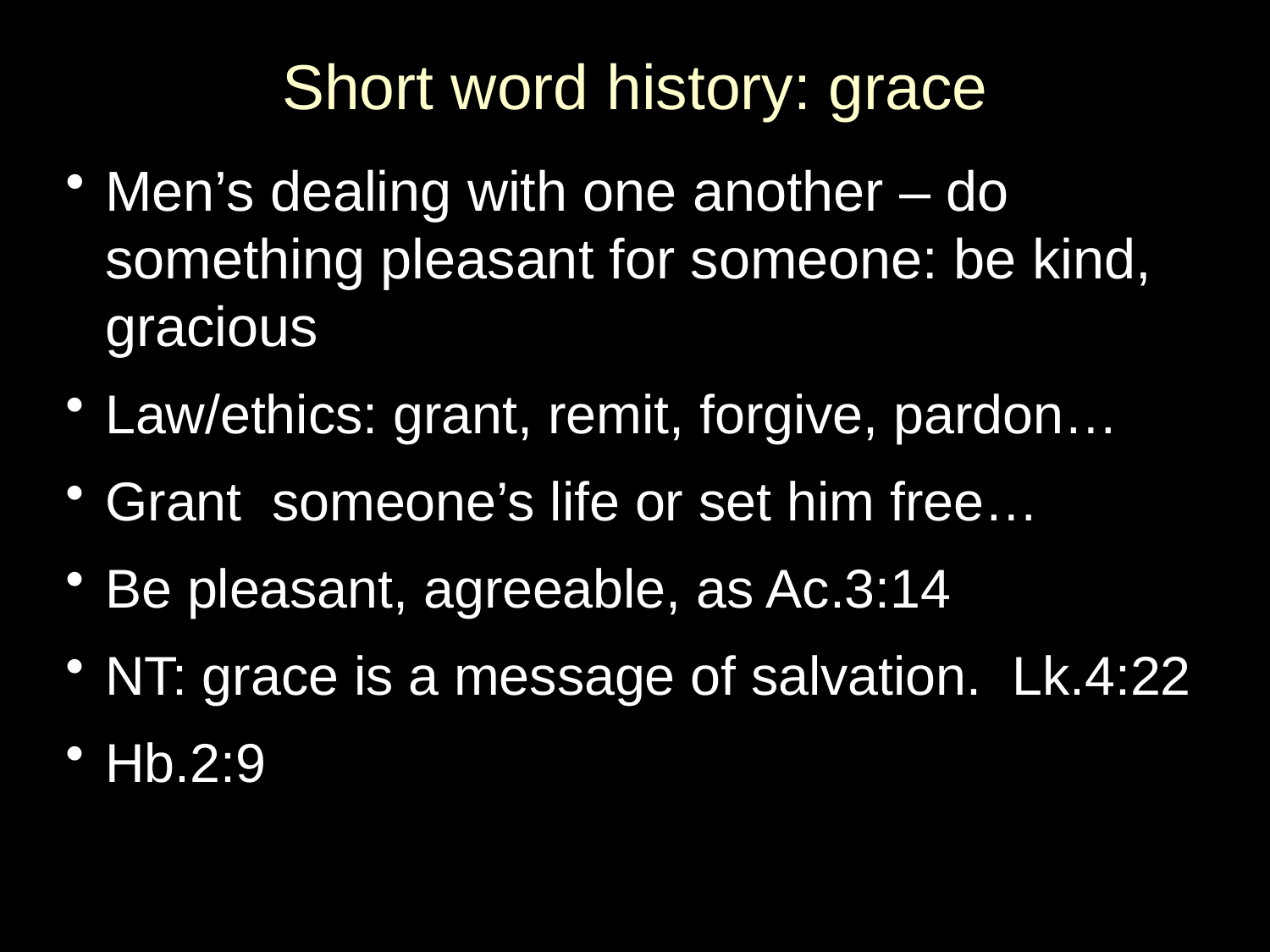

# Short word history: grace
Men’s dealing with one another – do something pleasant for someone: be kind, gracious
Law/ethics: grant, remit, forgive, pardon…
Grant  someone’s life or set him free…
Be pleasant, agreeable, as Ac.3:14
NT: grace is a message of salvation.  Lk.4:22
Hb.2:9